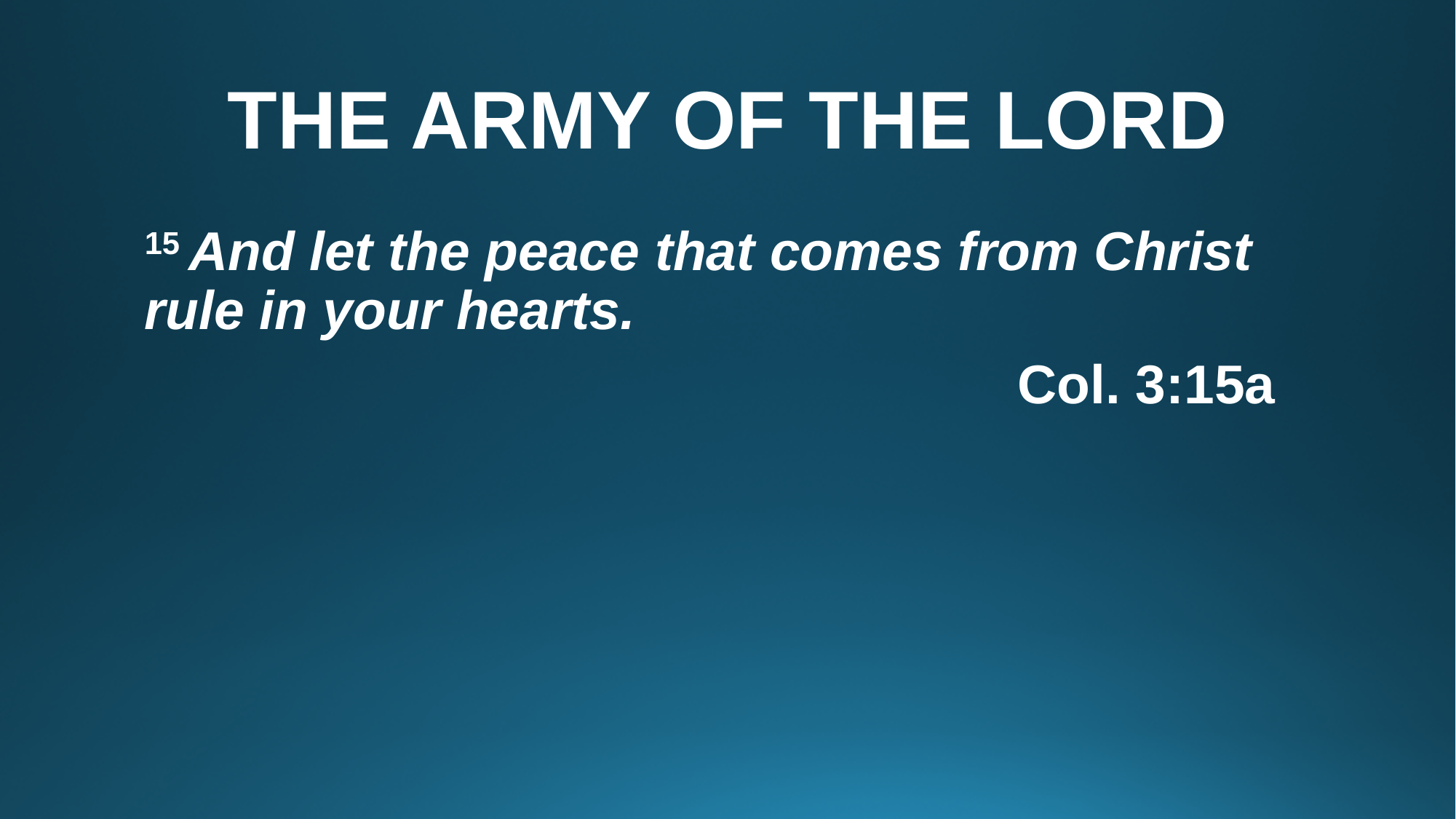

# THE ARMY OF THE LORD
15 And let the peace that comes from Christ rule in your hearts.
								Col. 3:15a